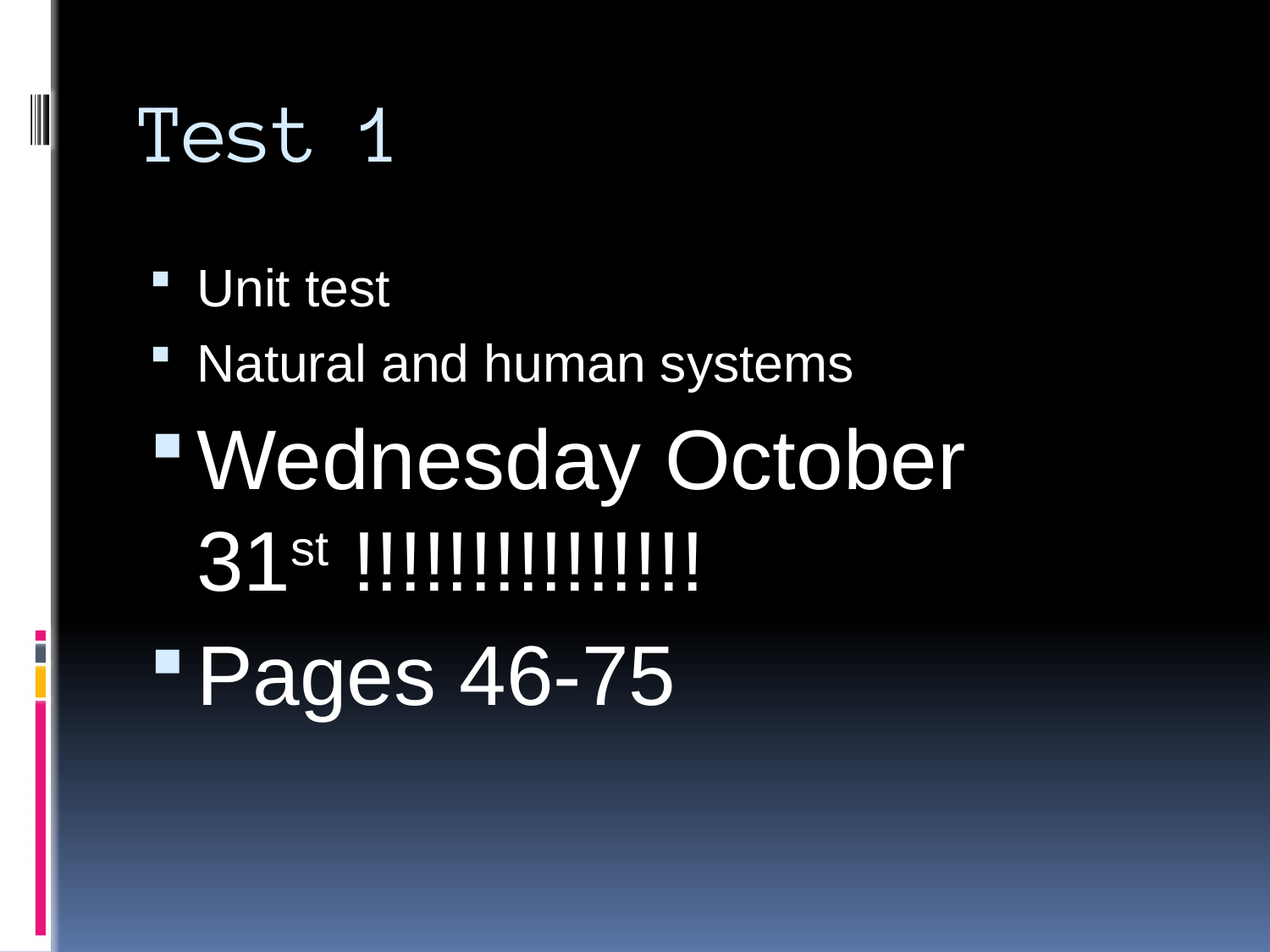

# Test 1
Unit test
Natural and human systems
Wednesday October 31st !!!!!!!!!!!!!!!
Pages 46-75